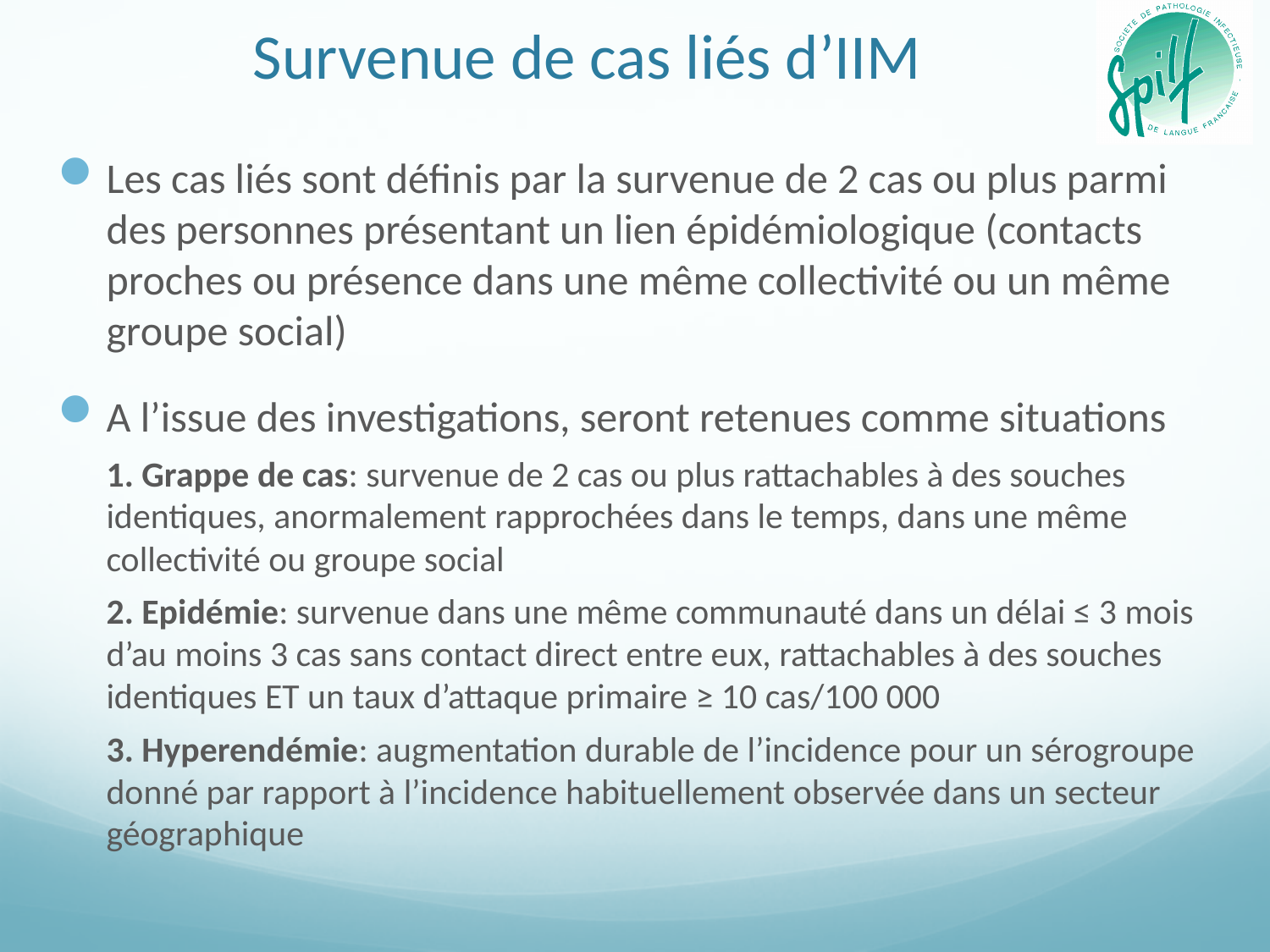

# Survenue de cas liés d’IIM
Les cas liés sont définis par la survenue de 2 cas ou plus parmi des personnes présentant un lien épidémiologique (contacts proches ou présence dans une même collectivité ou un même groupe social)
A l’issue des investigations, seront retenues comme situations
1. Grappe de cas: survenue de 2 cas ou plus rattachables à des souches identiques, anormalement rapprochées dans le temps, dans une même collectivité ou groupe social
2. Epidémie: survenue dans une même communauté dans un délai ≤ 3 mois d’au moins 3 cas sans contact direct entre eux, rattachables à des souches identiques ET un taux d’attaque primaire ≥ 10 cas/100 000
3. Hyperendémie: augmentation durable de l’incidence pour un sérogroupe donné par rapport à l’incidence habituellement observée dans un secteur géographique